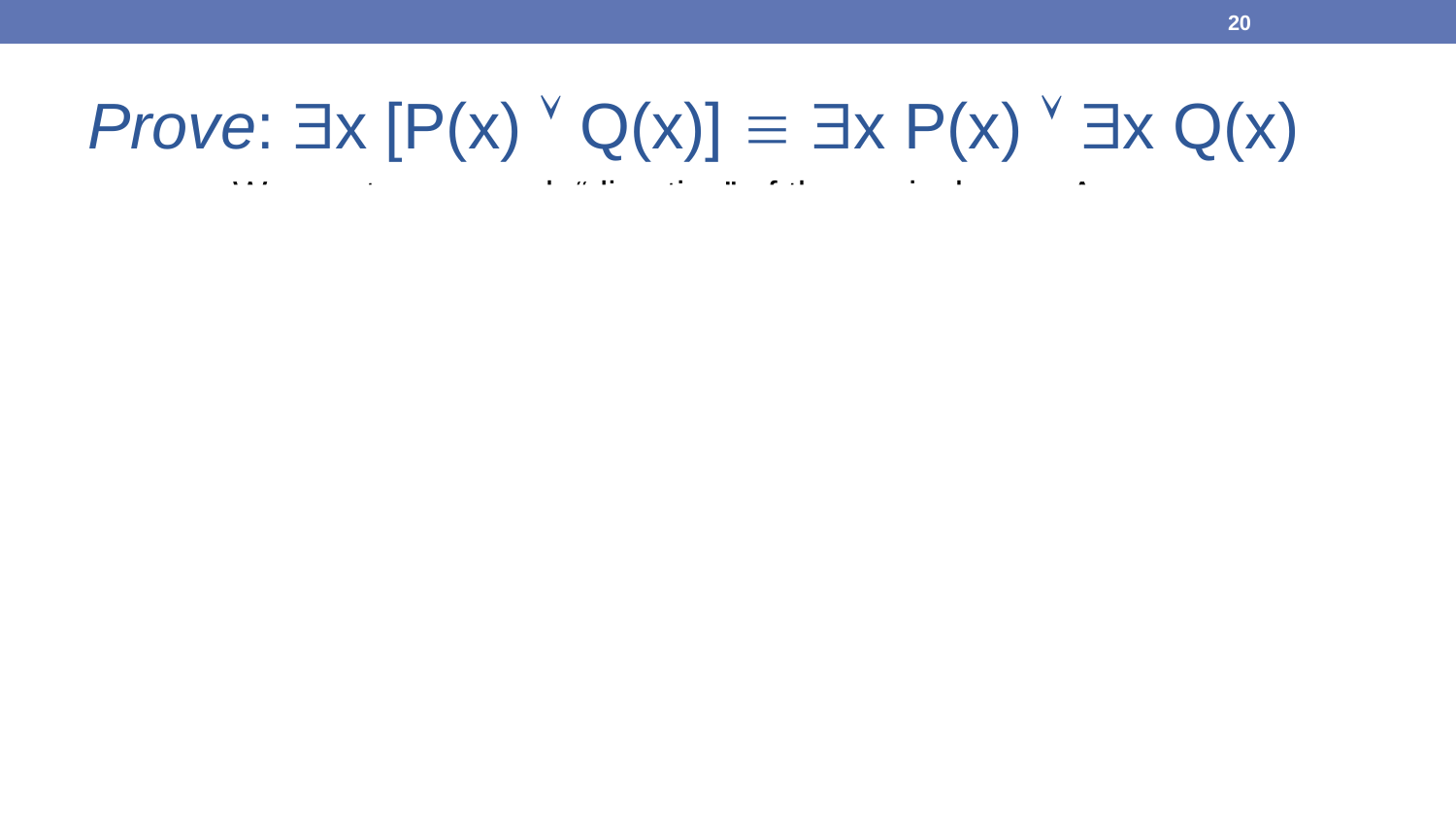

20
Prove: ∃x [P(x) ∨ Q(x)] ≡ ∃x P(x) ∨ ∃x Q(x)
We must prove each “direction” of the equivalence.  Assume that P and Q have the same domain.

First, prove ∃x [P(x) ∨ Q(x)] → ∃x P(x) ∨ ∃x Q(x):
If ∃x [P(x) ∨ Q(x)] is true, this means that there is some value v in the domain such that either P(v) is true or Q(v) is true
If P(v) is true, then ∃x P(x) is true and [∃x P(x) ∨ ∃x Q(x)] is true
If Q(v) is true, then ∃x Q(x) is true and [∃x P(x) ∨ ∃x Q(x)] is true
Thus ∃x [P(x) ∨ Q(x)] → ∃x P(x) ∨ ∃x Q(x)